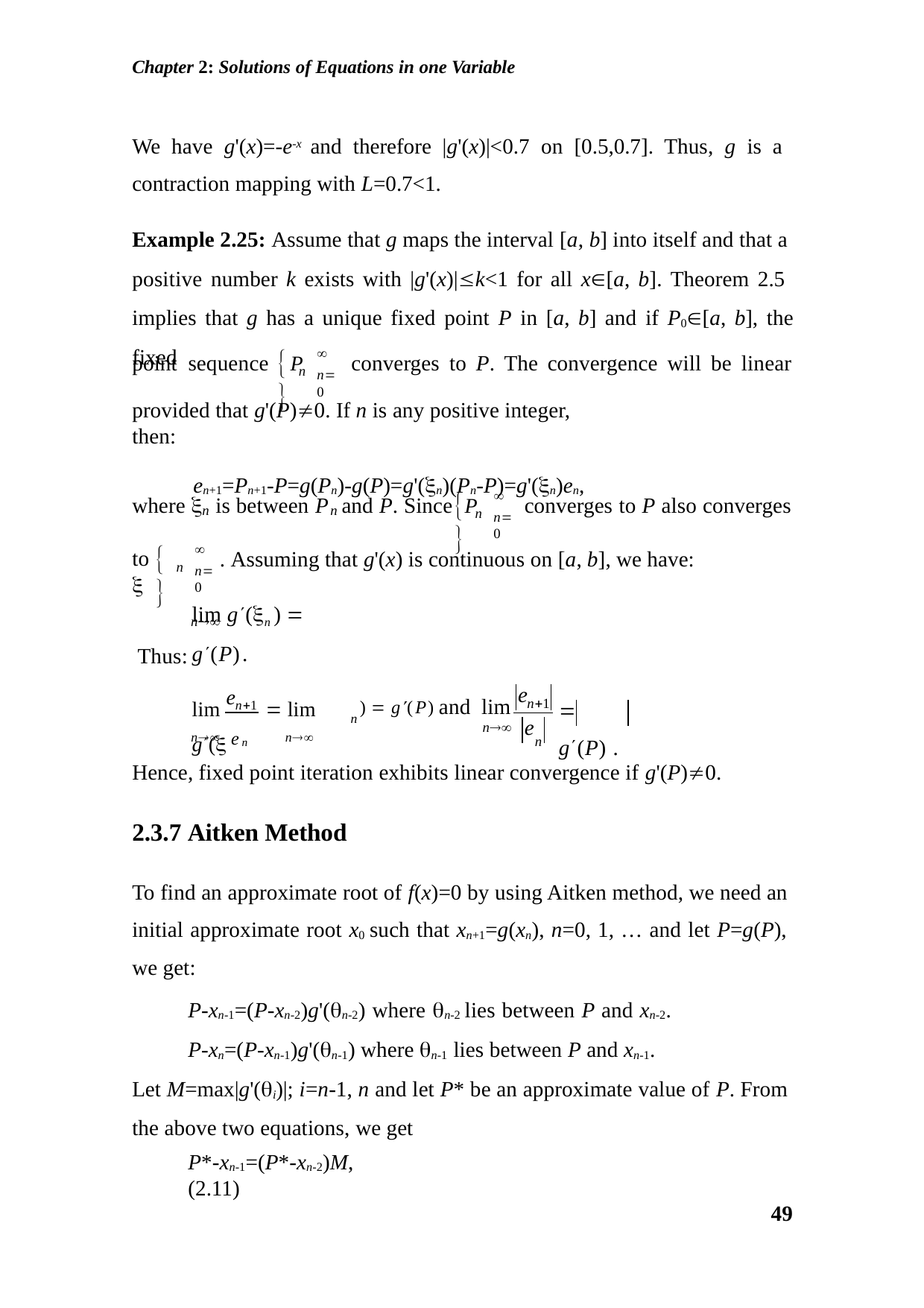

Chapter 2: Solutions of Equations in one Variable

We have g'(x)=-e-x and therefore |g'(x)|<0.7 on [0.5,0.7]. Thus, g is a  contraction mapping with L=0.7<1.
Example 2.25: Assume that g maps the interval [a, b] into itself and that a  positive number k exists with |g'(x)|≤k<1 for all x∈[a, b]. Theorem 2.5  implies that g has a unique fixed point P in [a, b] and if P0∈[a, b], the fixed
{	}
∞
point  sequence	P
converges to P. The convergence will be linear
n
n=0
provided that g'(P)≠0. If n is any positive integer, then:
en+1=Pn+1-P=g(Pn)-g(P)=g'(ξn)(Pn-P)=g'(ξn)en,
{	}
∞
where ξ is between P and P. Since P
converges to P also converges
n	n
n
n=0
{	}
∞
to	ξ
. Assuming that g'(x) is continuous on [a, b], we have:
n
n=0
lim g′(ξn ) = g′(P).
n→∞
Thus:
e
e

n+1
′
lim	= lim g′(ξ
n+1
) = g (P) and  lim
n→∞
= g′(P) .

n
n→∞  e	n→∞
e

n	n
Hence, fixed point iteration exhibits linear convergence if g'(P)≠0.

2.3.7 Aitken Method
To find an approximate root of f(x)=0 by using Aitken method, we need an  initial approximate root x0 such that xn+1=g(xn), n=0, 1, … and let P=g(P),  we get:
P-xn-1=(P-xn-2)g'(θn-2) where θn-2 lies between P and xn-2.  P-xn=(P-xn-1)g'(θn-1) where θn-1 lies between P and xn-1.
Let M=max|g'(θi)|; i=n-1, n and let P* be an approximate value of P. From  the above two equations, we get
P*-xn-1=(P*-xn-2)M,	(2.11)
49